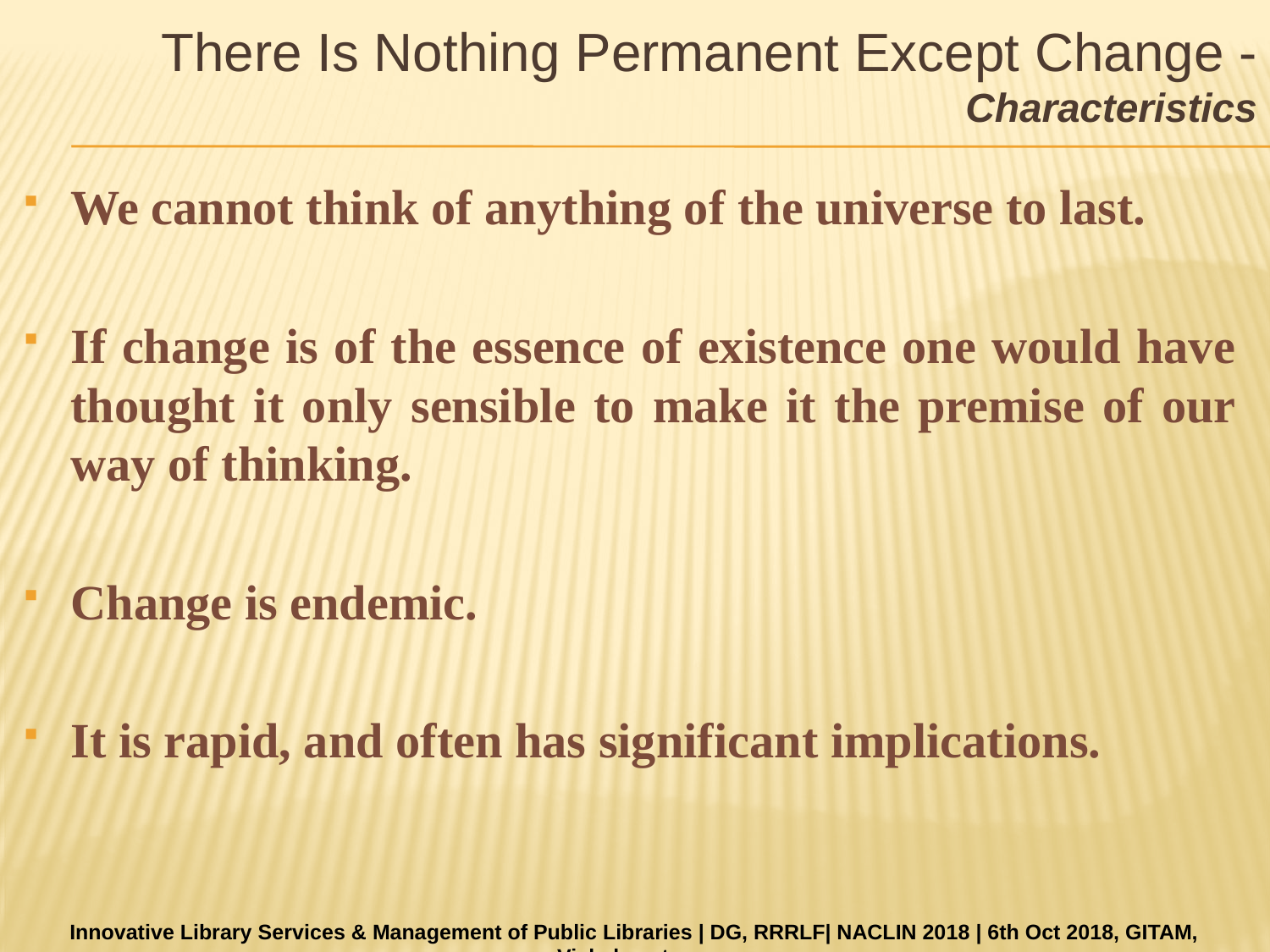

# There Is Nothing Permanent Except Change - Characteristics
We cannot think of anything of the universe to last.

If change is of the essence of existence one would have thought it only sensible to make it the premise of our way of thinking.

Change is endemic.

It is rapid, and often has significant implications.
Innovative Library Services & Management of Public Libraries | DG, RRRLF| NACLIN 2018 | 6th Oct 2018, GITAM, Vishakapatnam